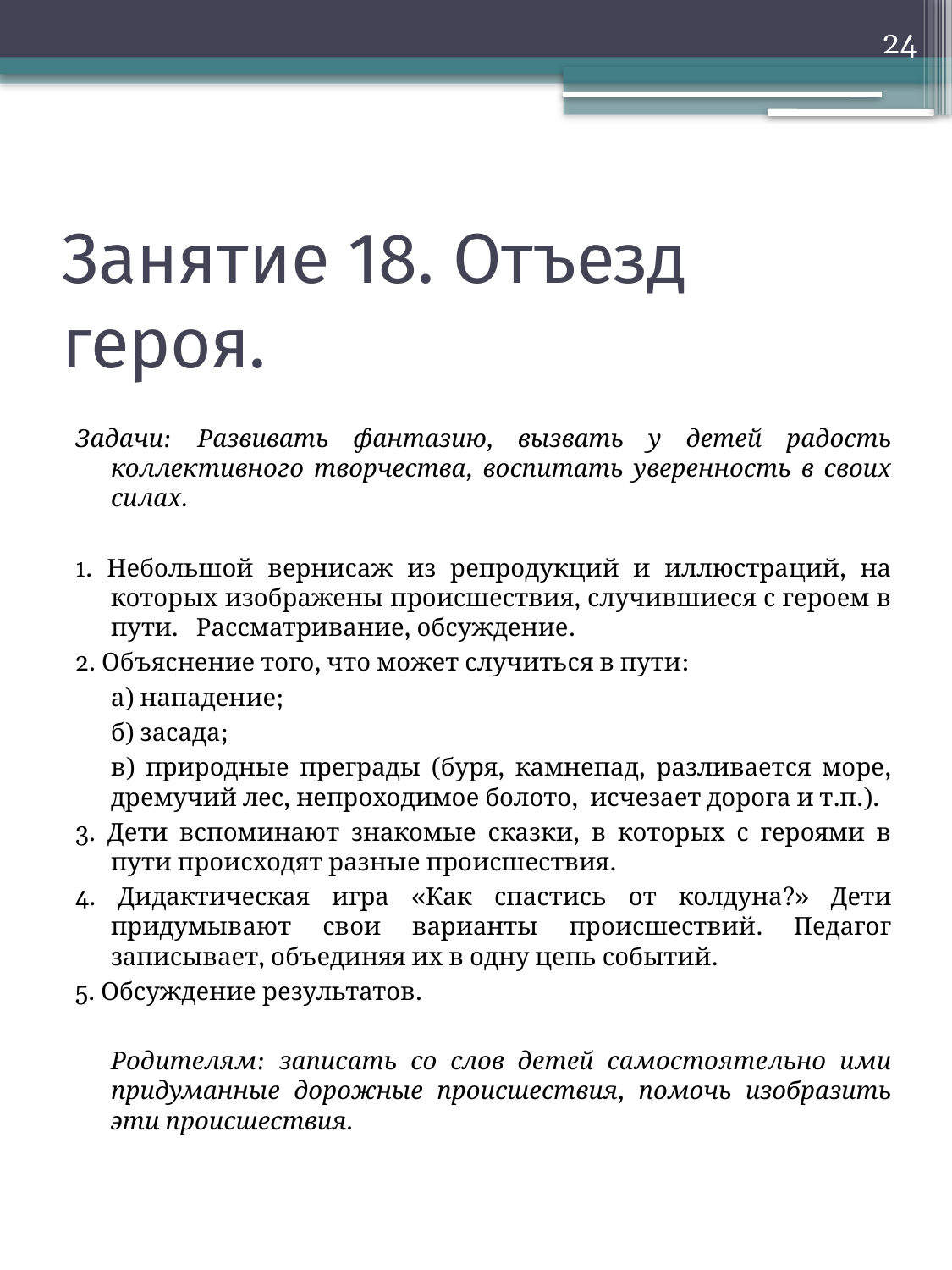

24
# Занятие 18. Отъезд героя.
Задачи: Развивать фантазию, вызвать у детей радость коллективного творчества, воспитать уверенность в своих силах.

1. Небольшой вернисаж из репродукций и иллюстраций, на которых изображены происшествия, случившиеся с героем в пути.   Рассматривание, обсуждение.
2. Объяснение того, что может случиться в пути:
	а) нападение;
	б) засада;
	в) природные преграды (буря, камнепад, разливается море, дремучий лес, непроходимое болото,  исчезает дорога и т.п.).
3. Дети вспоминают знакомые сказки, в которых с героями в пути происходят разные происшествия.
4. Дидактическая игра «Как спастись от колдуна?» Дети придумывают свои варианты происшествий. Педагог записывает, объединяя их в одну цепь событий.
5. Обсуждение результатов.

	Родителям: записать со слов детей самостоятельно ими придуманные дорожные происшествия, помочь изобразить эти происшествия.